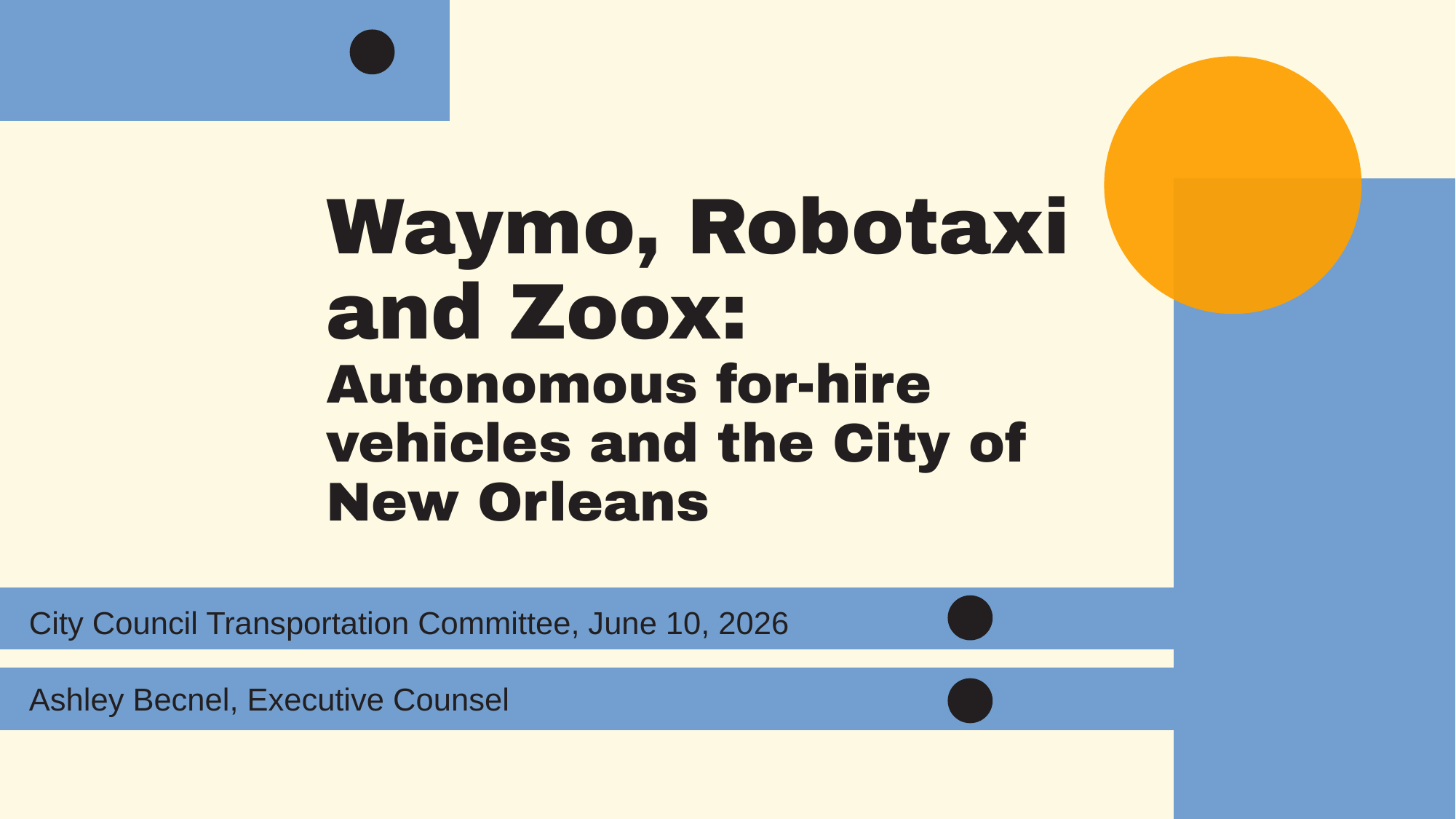

# Waymo, Robotaxi and Zoox: Autonomous for-hire vehicles and the City of New Orleans
City Council Transportation Committee, June 10, 2026
Ashley Becnel, Executive Counsel